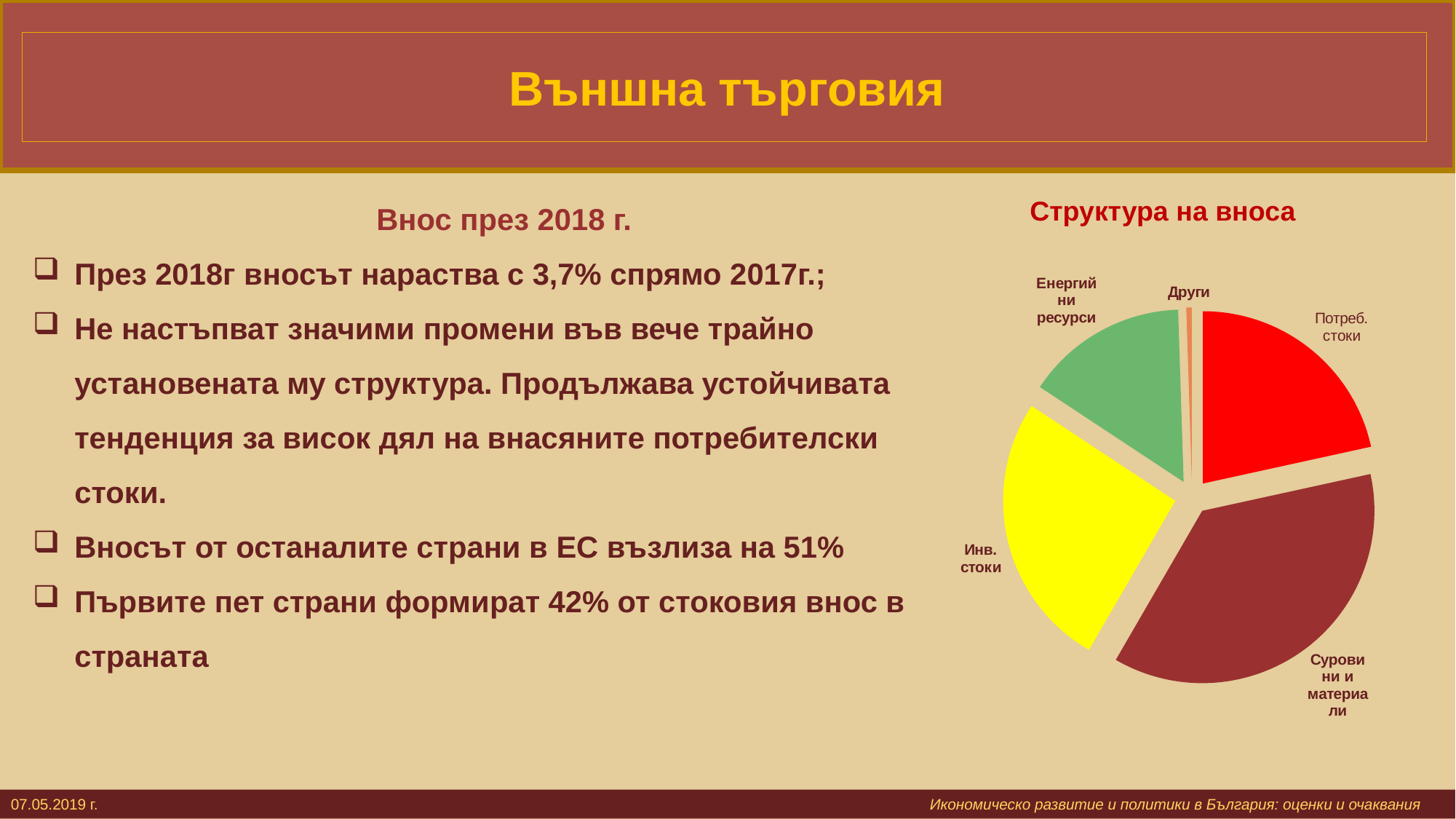

# Външна търговия
Внос през 2018 г.
През 2018г вносът нараства с 3,7% спрямо 2017г.;
Не настъпват значими промени във вече трайно установената му структура. Продължава устойчивата тенденция за висок дял на внасяните потребителски стоки.
Вносът от останалите страни в ЕС възлиза на 51%
Първите пет страни формират 42% от стоковия внос в страната

Структура на вноса

### Chart

| Category |  |
|---|---|
| Потребителски стоки | 21.571784715288054 |
| Суровини и материали | 36.79532875290144 |
| Инв. стоки | 25.911402366042203 |
| Енергийни ресурси | 15.209326623595617 |
| Други | 0.5118269046375221 |
07.05.2019 г. 			             					           Икономическо развитие и политики в България: оценки и очаквания